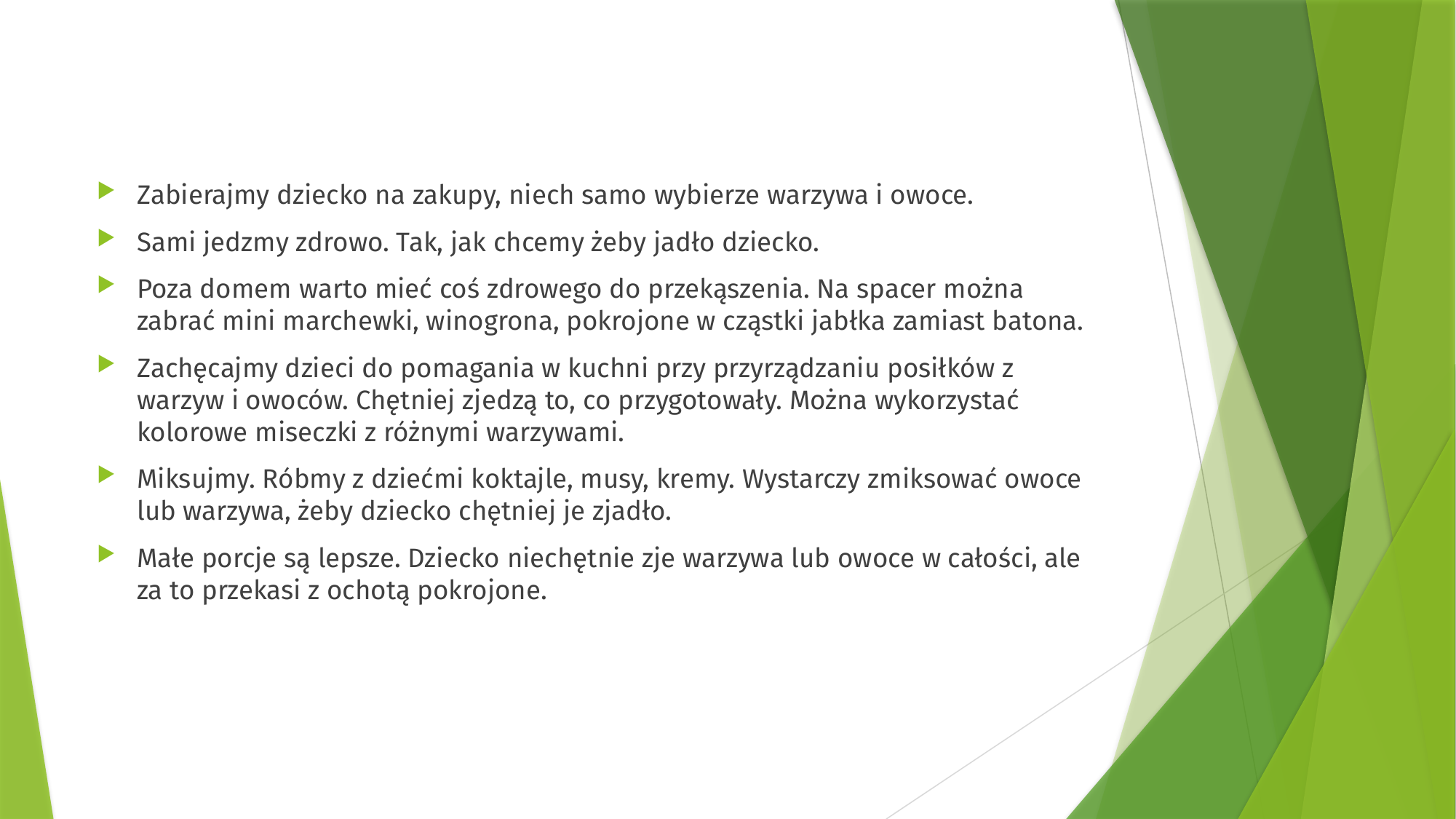

Zabierajmy dziecko na zakupy, niech samo wybierze warzywa i owoce.
Sami jedzmy zdrowo. Tak, jak chcemy żeby jadło dziecko.
Poza domem warto mieć coś zdrowego do przekąszenia. Na spacer można zabrać mini marchewki, winogrona, pokrojone w cząstki jabłka zamiast batona.
Zachęcajmy dzieci do pomagania w kuchni przy przyrządzaniu posiłków z warzyw i owoców. Chętniej zjedzą to, co przygotowały. Można wykorzystać kolorowe miseczki z różnymi warzywami.
Miksujmy. Róbmy z dziećmi koktajle, musy, kremy. Wystarczy zmiksować owoce lub warzywa, żeby dziecko chętniej je zjadło.
Małe porcje są lepsze. Dziecko niechętnie zje warzywa lub owoce w całości, ale za to przekasi z ochotą pokrojone.